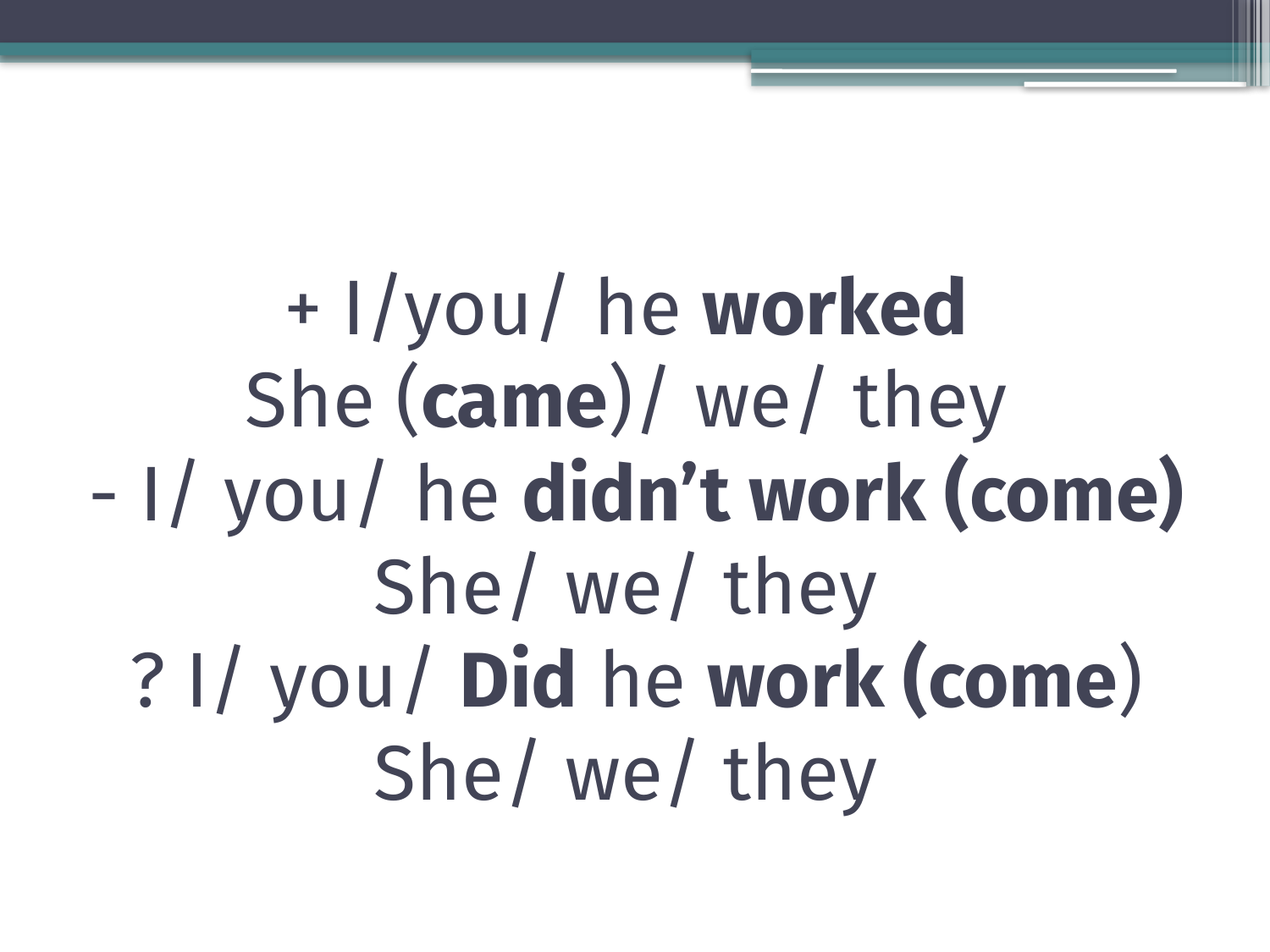

# + I/you/ he worked She (came)/ we/ they - I/ you/ he didn’t work (come) She/ we/ they ? I/ you/ Did he work (come) She/ we/ they